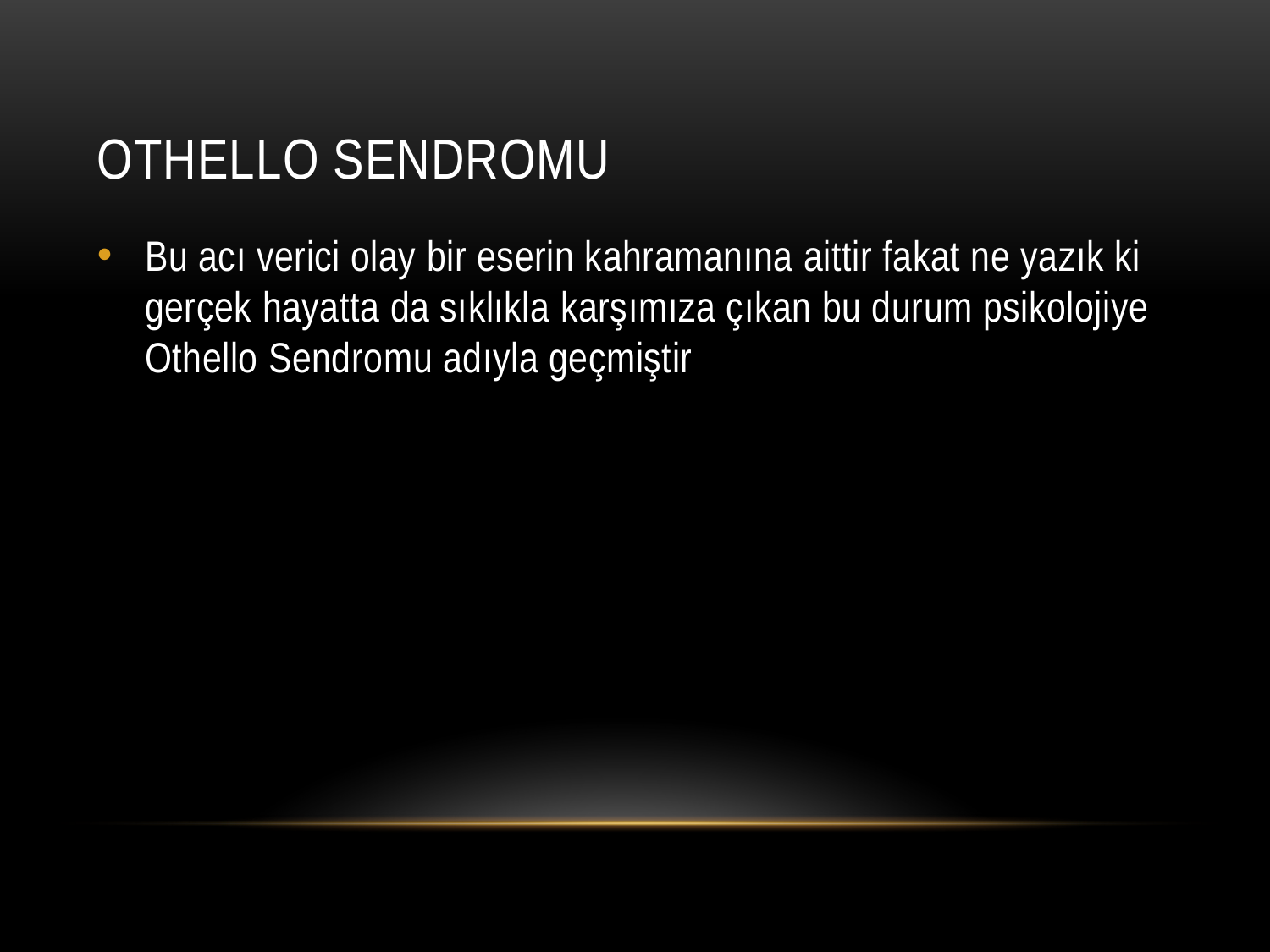

# Othello Sendromu
Bu acı verici olay bir eserin kahramanına aittir fakat ne yazık ki gerçek hayatta da sıklıkla karşımıza çıkan bu durum psikolojiye Othello Sendromu adıyla geçmiştir